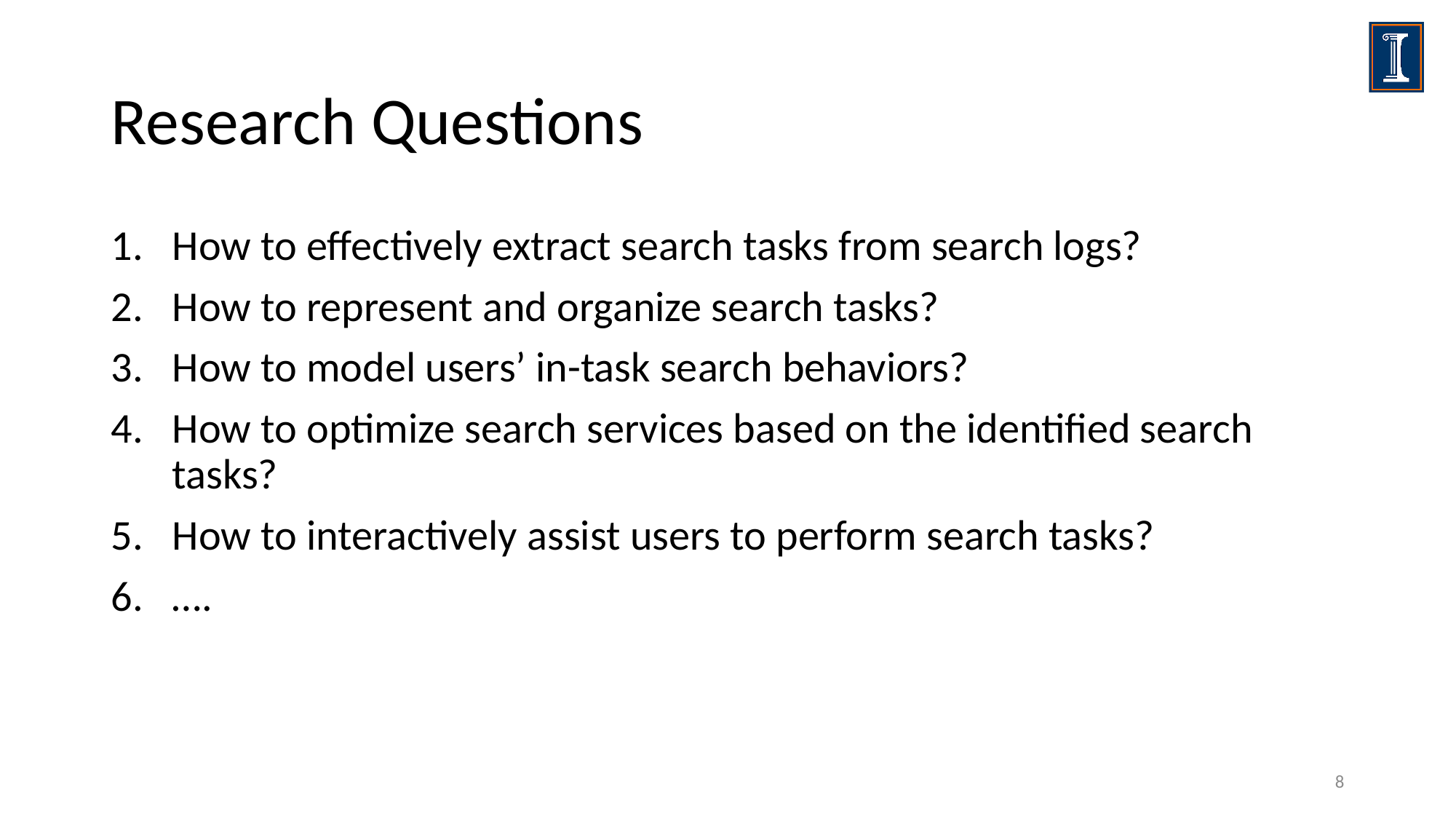

# Research Questions
How to effectively extract search tasks from search logs?
How to represent and organize search tasks?
How to model users’ in-task search behaviors?
How to optimize search services based on the identified search tasks?
How to interactively assist users to perform search tasks?
….

8